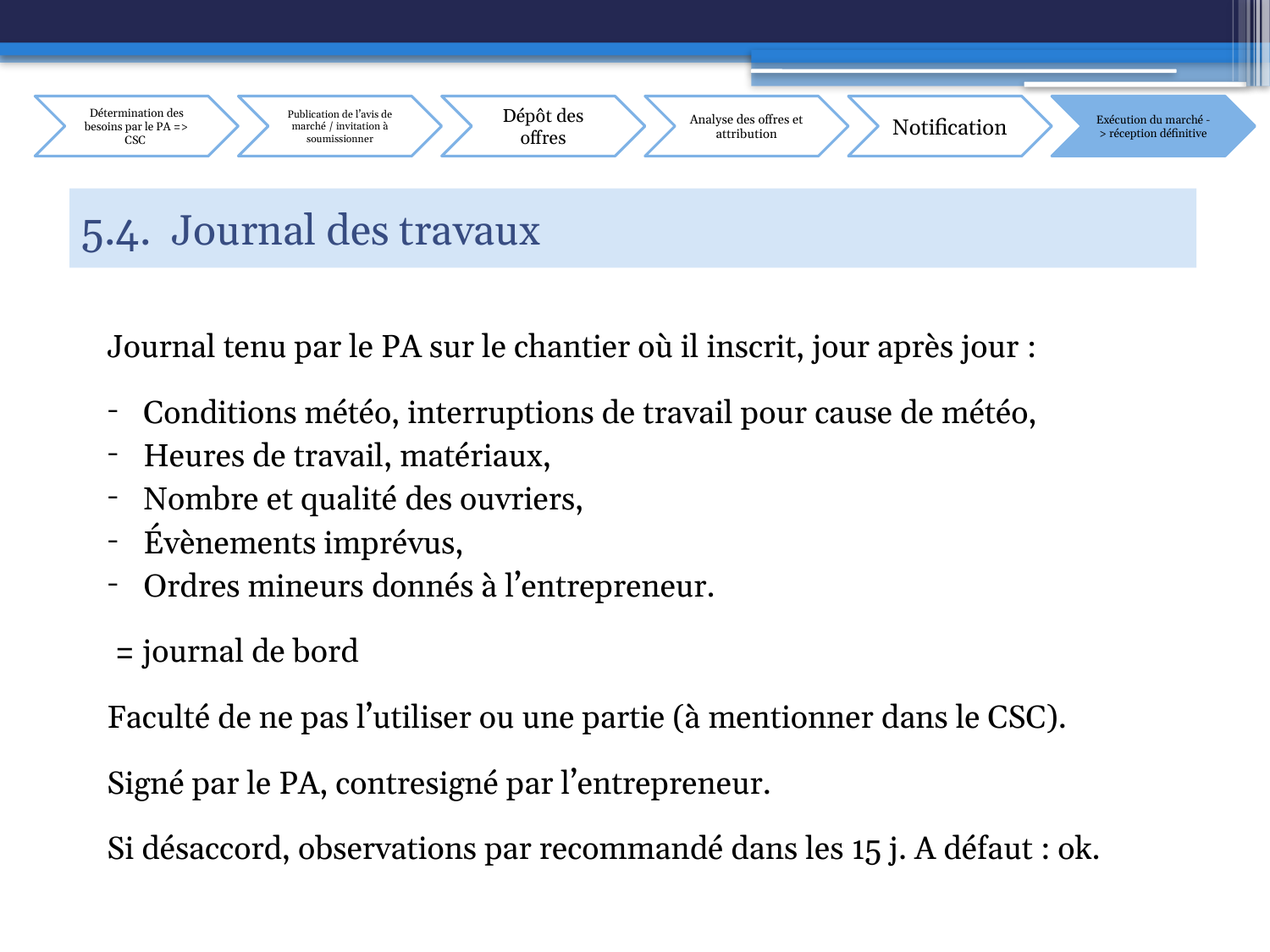

Détermination des besoins par le PA => CSC
Publication de l’avis de marché / invitation à soumissionner
Dépôt des offres
Analyse des offres et attribution
Notification
Exécution du marché -> réception définitive
# 5.4.  Journal des travaux

Journal tenu par le PA sur le chantier où il inscrit, jour après jour :

Conditions météo, interruptions de travail pour cause de météo,
Heures de travail, matériaux,
Nombre et qualité des ouvriers,
Évènements imprévus,
Ordres mineurs donnés à l’entrepreneur.

 = journal de bord

Faculté de ne pas l’utiliser ou une partie (à mentionner dans le CSC).

Signé par le PA, contresigné par l’entrepreneur.

Si désaccord, observations par recommandé dans les 15 j. A défaut : ok.